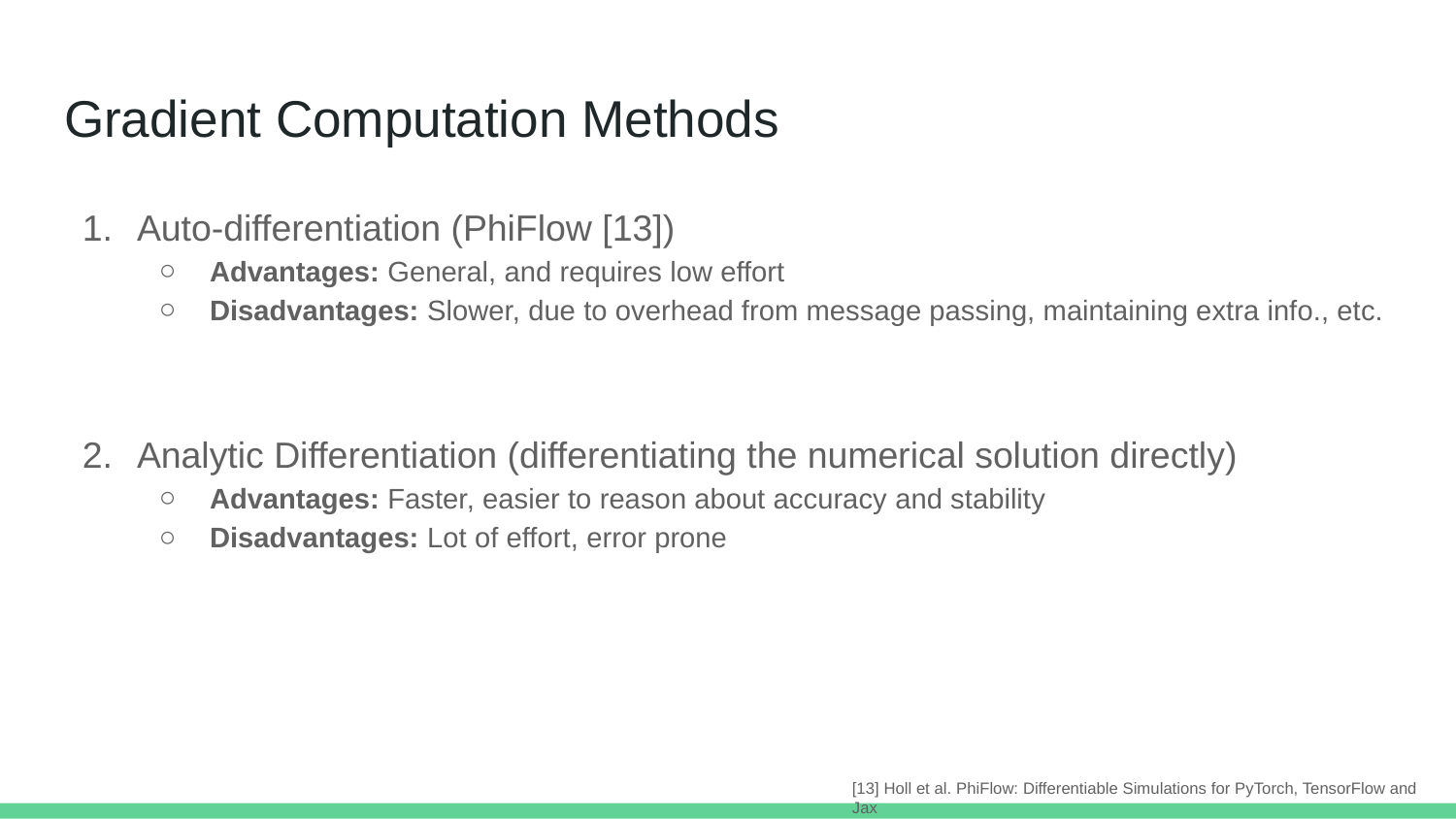

# Gradient Computation Methods
Auto-differentiation (PhiFlow [13])
Advantages: General, and requires low effort
Disadvantages: Slower, due to overhead from message passing, maintaining extra info., etc.

Analytic Differentiation (differentiating the numerical solution directly)
Advantages: Faster, easier to reason about accuracy and stability
Disadvantages: Lot of effort, error prone
[13] Holl et al. PhiFlow: Differentiable Simulations for PyTorch, TensorFlow and Jax